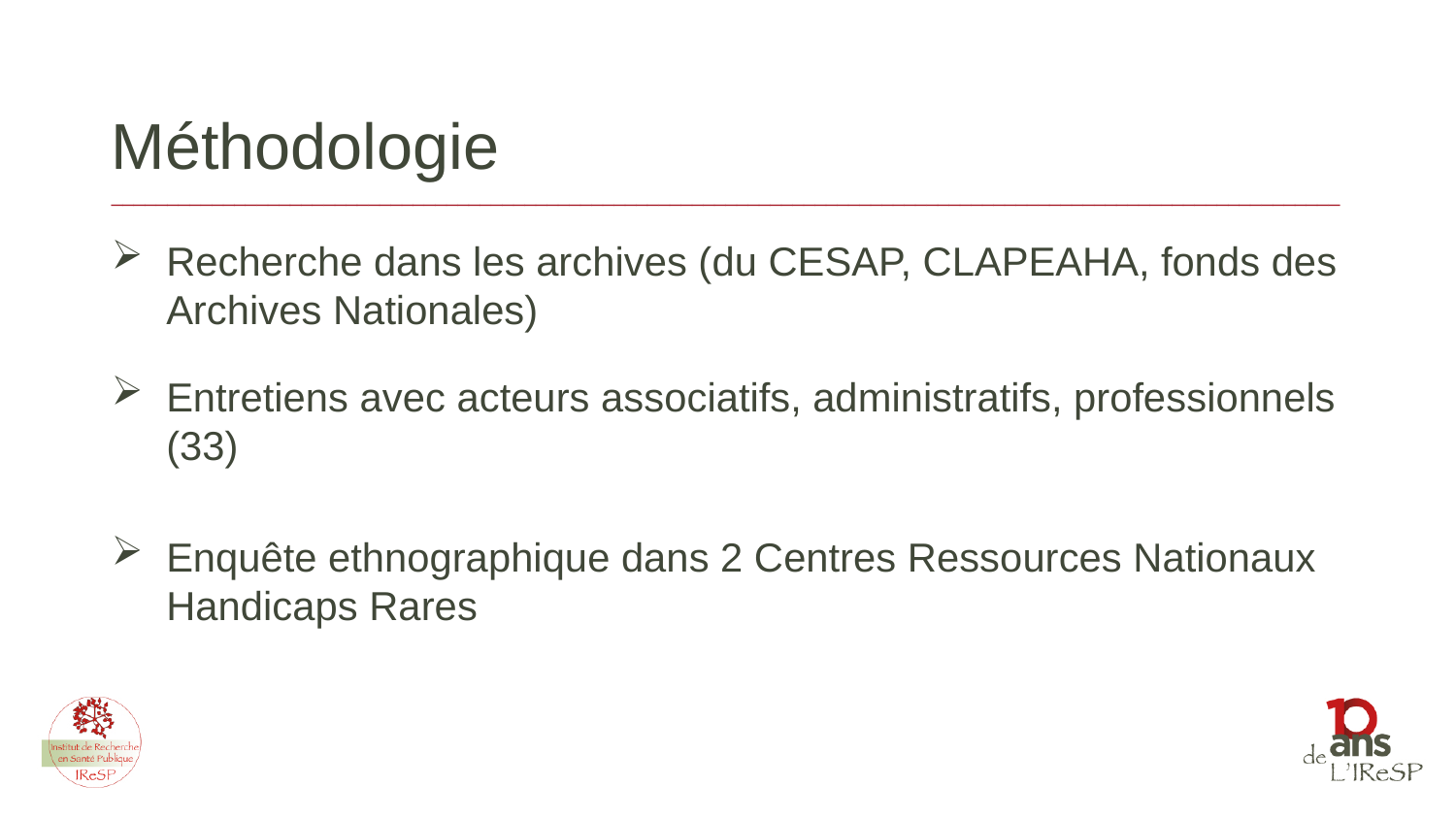

Méthodologie
______________________________________________________________________________________________________________

Recherche dans les archives (du CESAP, CLAPEAHA, fonds des Archives Nationales)

Entretiens avec acteurs associatifs, administratifs, professionnels (33)

Enquête ethnographique dans 2 Centres Ressources Nationaux Handicaps Rares